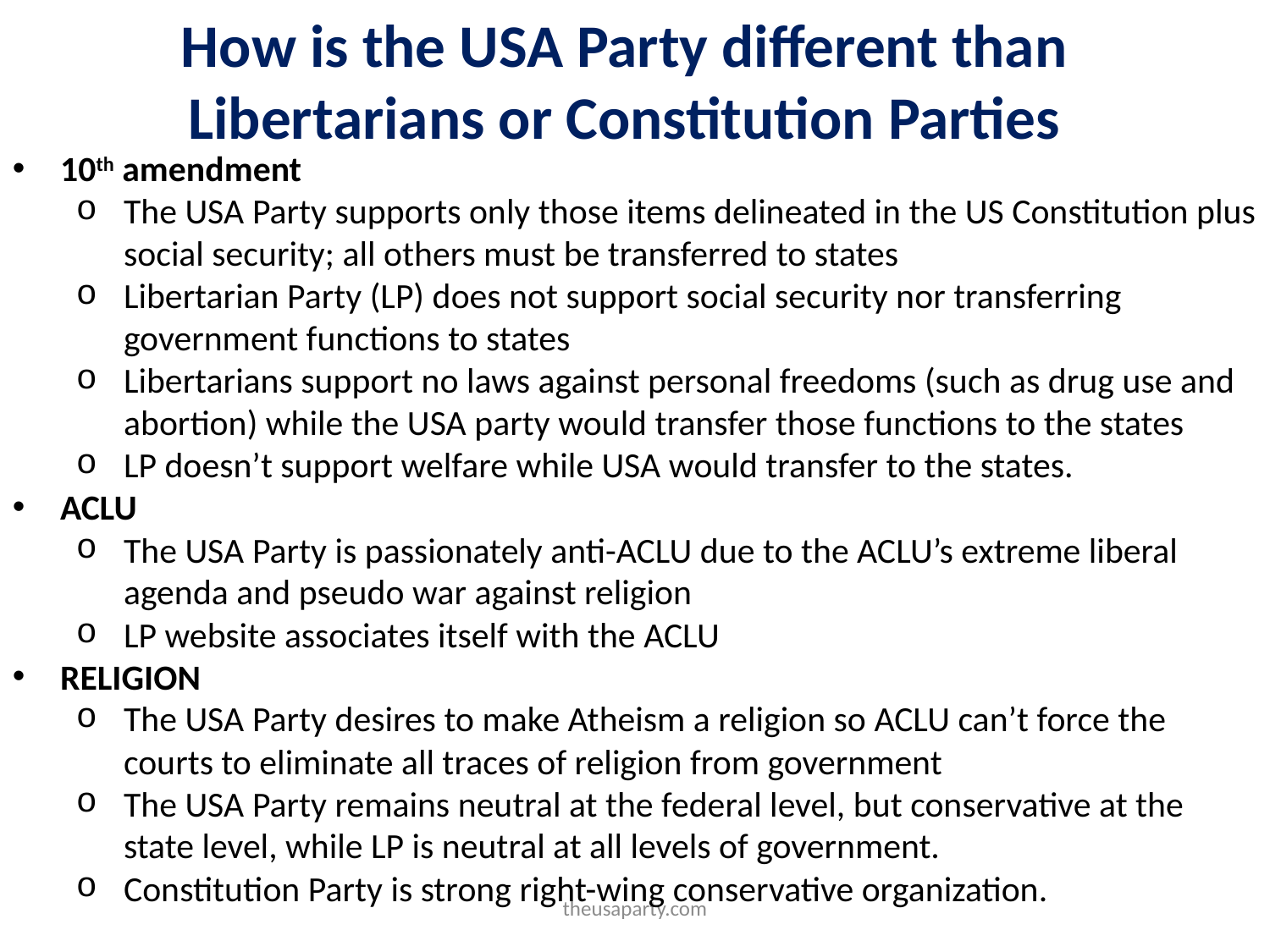

# How is the USA Party different than Libertarians or Constitution Parties
10th amendment
The USA Party supports only those items delineated in the US Constitution plus social security; all others must be transferred to states
Libertarian Party (LP) does not support social security nor transferring government functions to states
Libertarians support no laws against personal freedoms (such as drug use and abortion) while the USA party would transfer those functions to the states
LP doesn’t support welfare while USA would transfer to the states.
ACLU
The USA Party is passionately anti-ACLU due to the ACLU’s extreme liberal agenda and pseudo war against religion
LP website associates itself with the ACLU
RELIGION
The USA Party desires to make Atheism a religion so ACLU can’t force the courts to eliminate all traces of religion from government
The USA Party remains neutral at the federal level, but conservative at the state level, while LP is neutral at all levels of government.
Constitution Party is strong right-wing conservative organization.

theusaparty.com